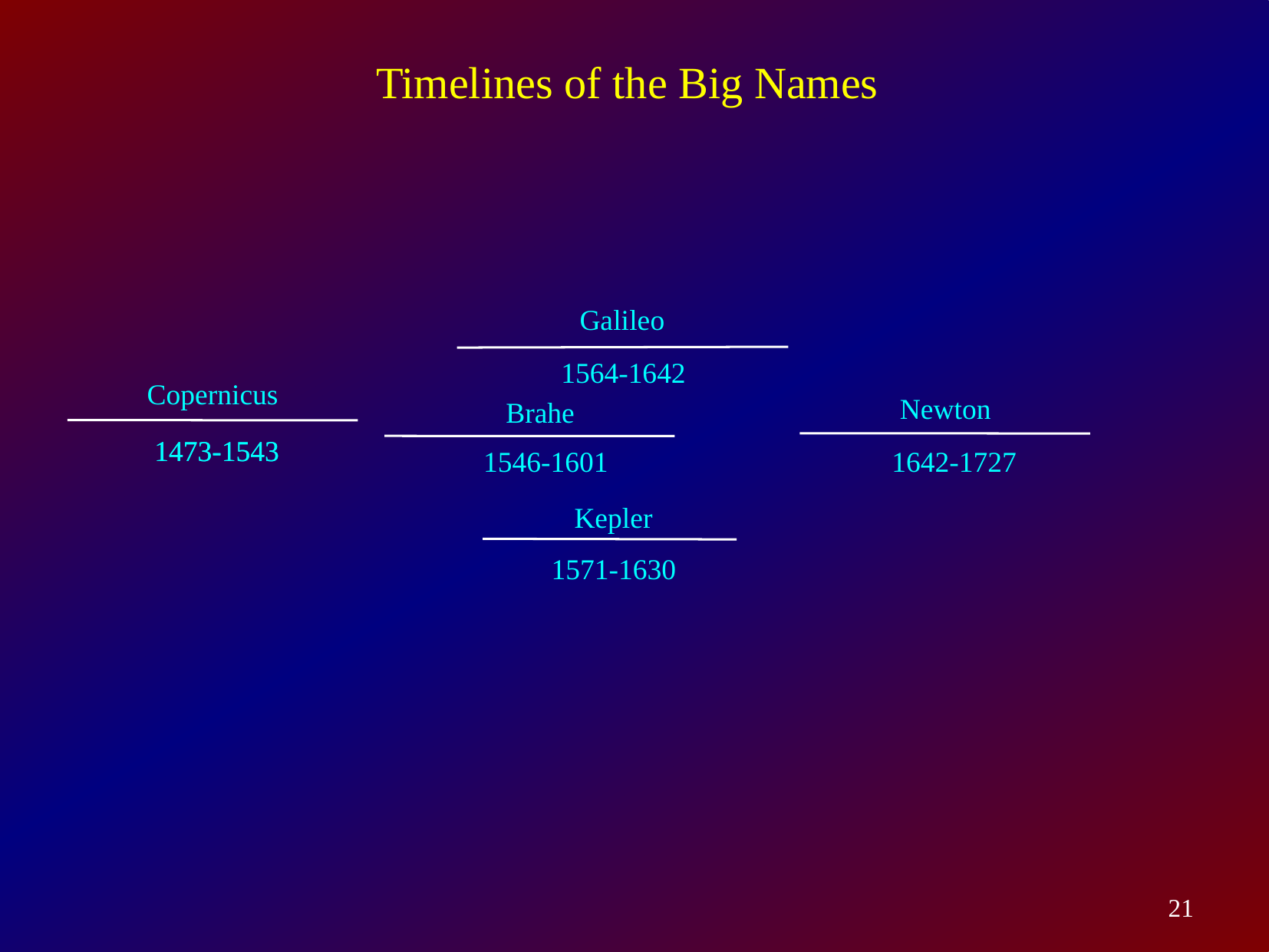

Timelines of the Big Names
Galileo

1564-1642
Copernicus
Newton
Brahe

1473-1543
1473-1543

1546-1601
1642-1727
Kepler

1571-1630
21